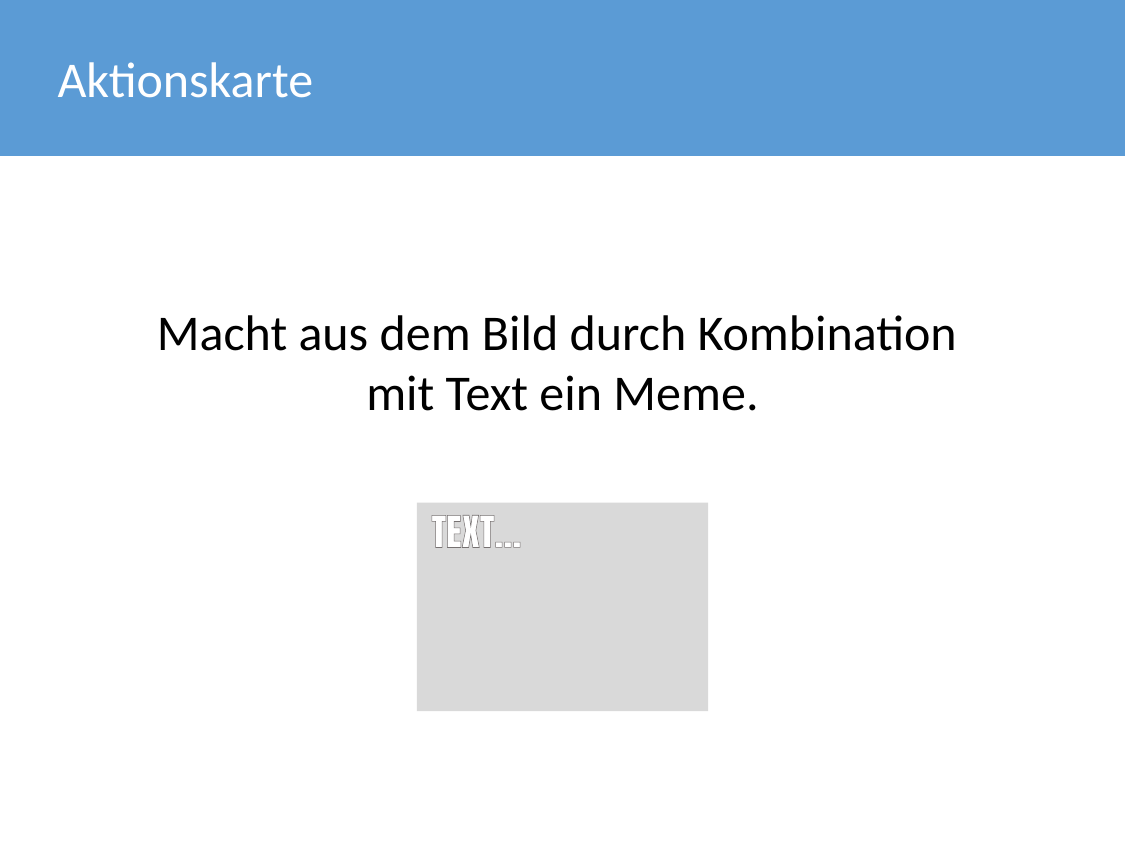

Aktionskarte
Macht aus dem Bild durch Kombination
mit Text ein Meme.

TEXT…